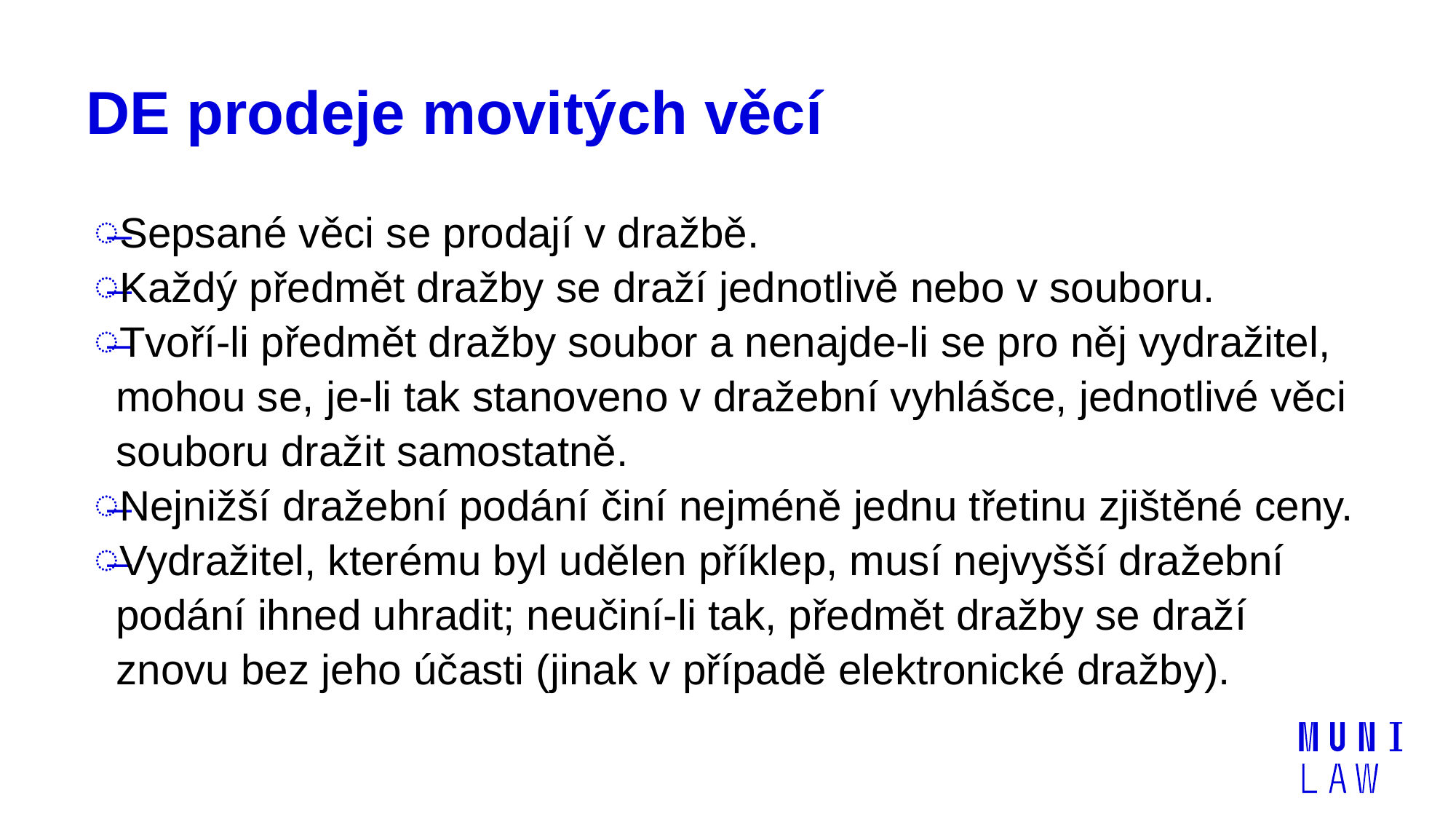

# DE prodeje movitých věcí
Sepsané věci se prodají v dražbě.
Každý předmět dražby se draží jednotlivě nebo v souboru.
Tvoří-li předmět dražby soubor a nenajde-li se pro něj vydražitel, mohou se, je-li tak stanoveno v dražební vyhlášce, jednotlivé věci souboru dražit samostatně.
Nejnižší dražební podání činí nejméně jednu třetinu zjištěné ceny.
Vydražitel, kterému byl udělen příklep, musí nejvyšší dražební podání ihned uhradit; neučiní-li tak, předmět dražby se draží znovu bez jeho účasti (jinak v případě elektronické dražby).